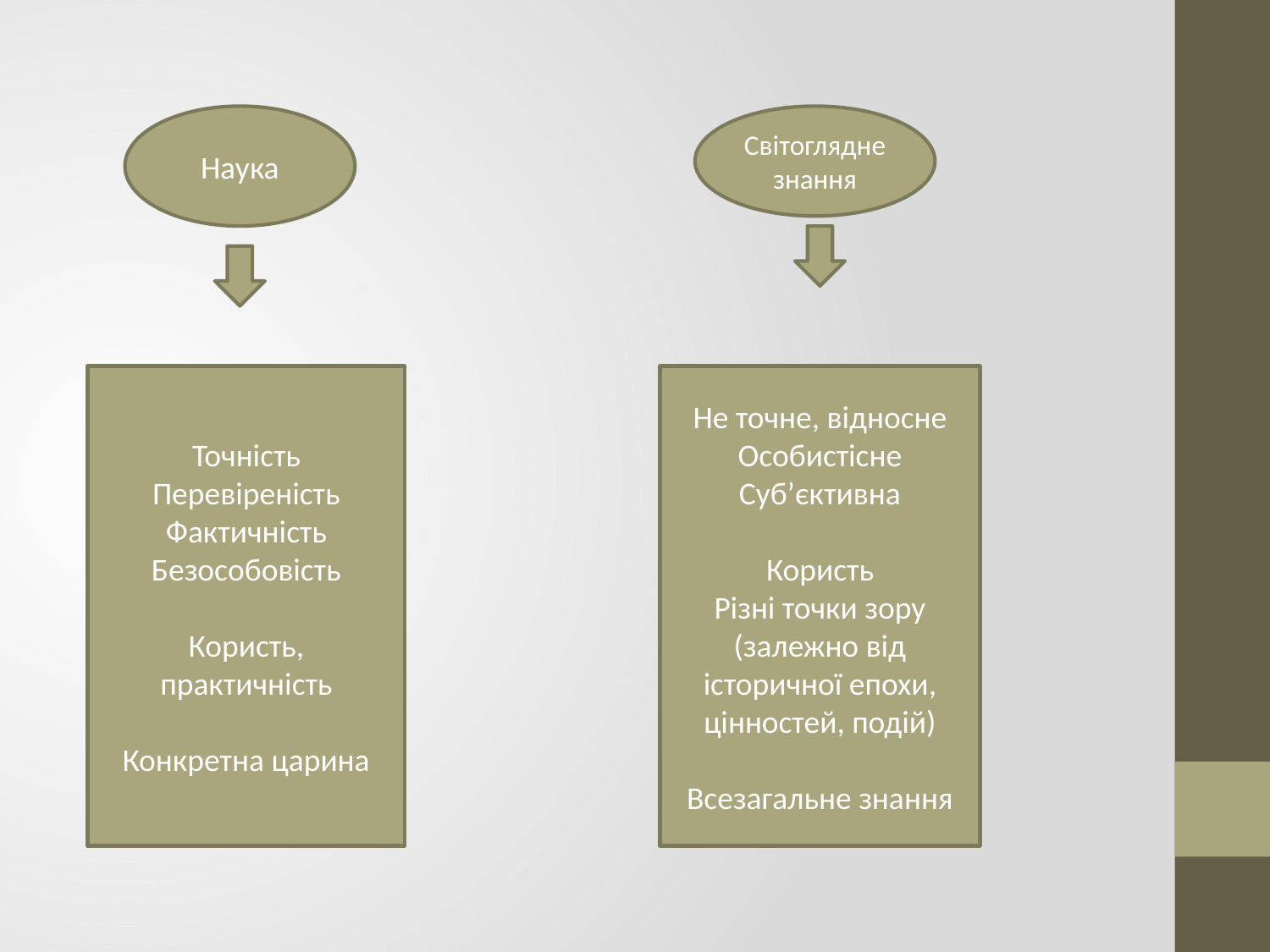

Наука
Світоглядне знання

Точність
Перевіреність
Фактичність
Безособовість

Користь, практичність

Конкретна царина
Не точне, відносне
Особистісне
Суб’єктивна

Користь
Різні точки зору
(залежно від історичної епохи, цінностей, подій)

Всезагальне знання